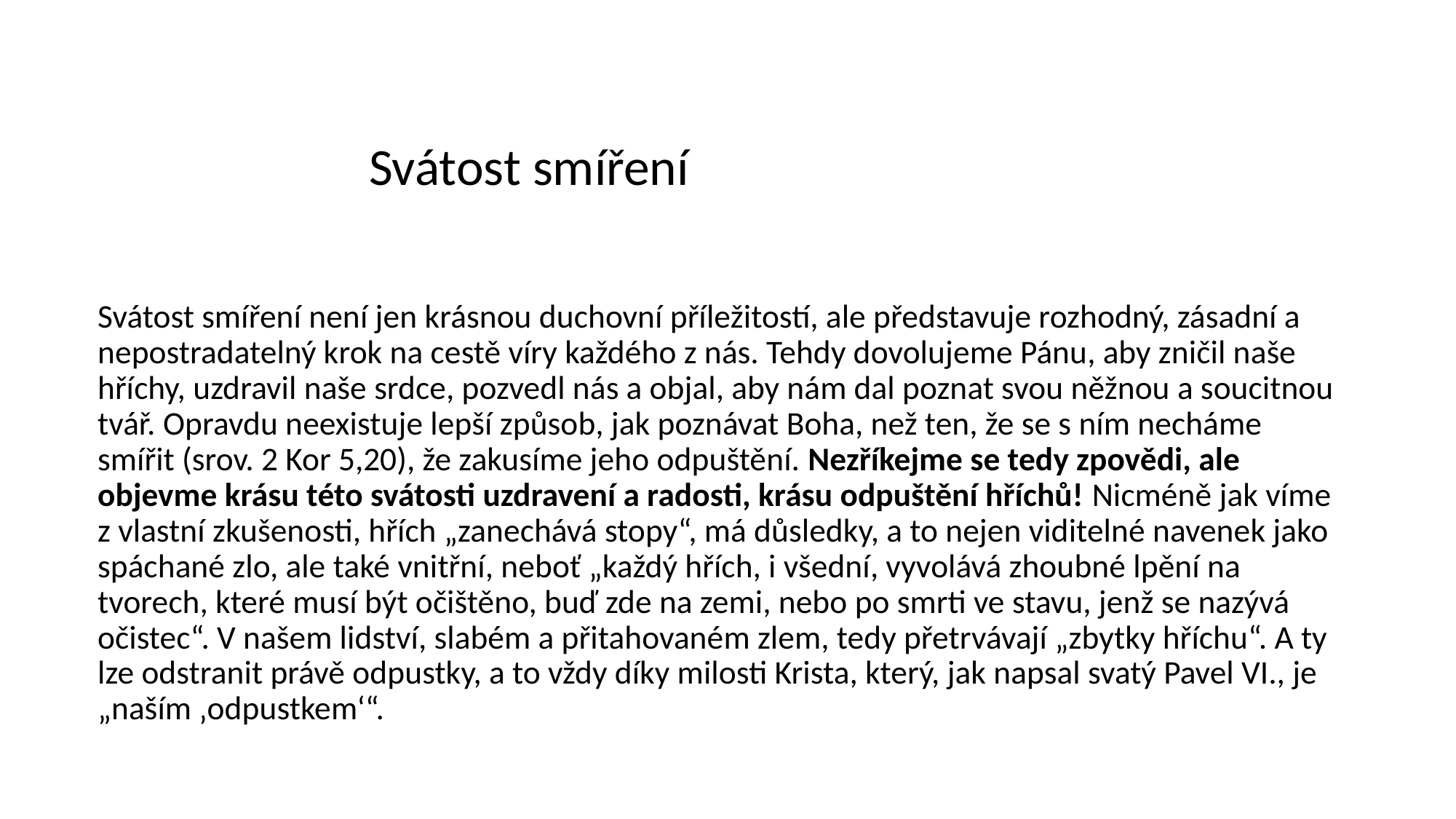

# Svátost smíření
Svátost smíření není jen krásnou duchovní příležitostí, ale představuje rozhodný, zásadní a nepostradatelný krok na cestě víry každého z nás. Tehdy dovolujeme Pánu, aby zničil naše hříchy, uzdravil naše srdce, pozvedl nás a objal, aby nám dal poznat svou něžnou a soucitnou tvář. Opravdu neexistuje lepší způsob, jak poznávat Boha, než ten, že se s ním necháme smířit (srov. 2 Kor 5,20), že zakusíme jeho odpuštění. Nezříkejme se tedy zpovědi, ale objevme krásu této svátosti uzdravení a radosti, krásu odpuštění hříchů! Nicméně jak víme z vlastní zkušenosti, hřích „zanechává stopy“, má důsledky, a to nejen viditelné navenek jako spáchané zlo, ale také vnitřní, neboť „každý hřích, i všední, vyvolává zhoubné lpění na tvorech, které musí být očištěno, buď zde na zemi, nebo po smrti ve stavu, jenž se nazývá očistec“. V našem lidství, slabém a přitahovaném zlem, tedy přetrvávají „zbytky hříchu“. A ty lze odstranit právě odpustky, a to vždy díky milosti Krista, který, jak napsal svatý Pavel VI., je „naším ‚odpustkem‘“.